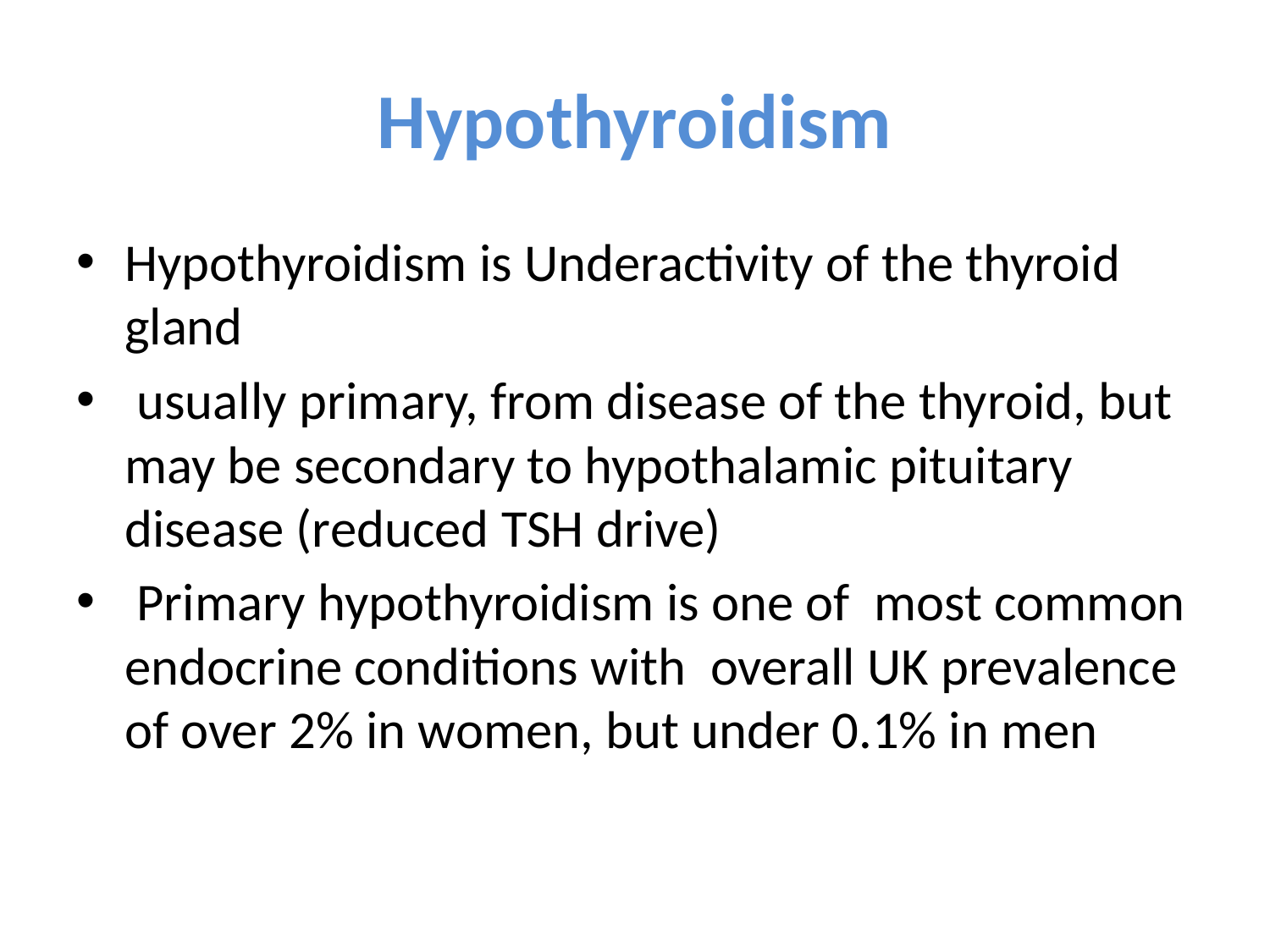

# Hypothyroidism
Hypothyroidism is Underactivity of the thyroid gland
 usually primary, from disease of the thyroid, but may be secondary to hypothalamic pituitary disease (reduced TSH drive)
 Primary hypothyroidism is one of  most common endocrine conditions with  overall UK prevalence of over 2% in women, but under 0.1% in men